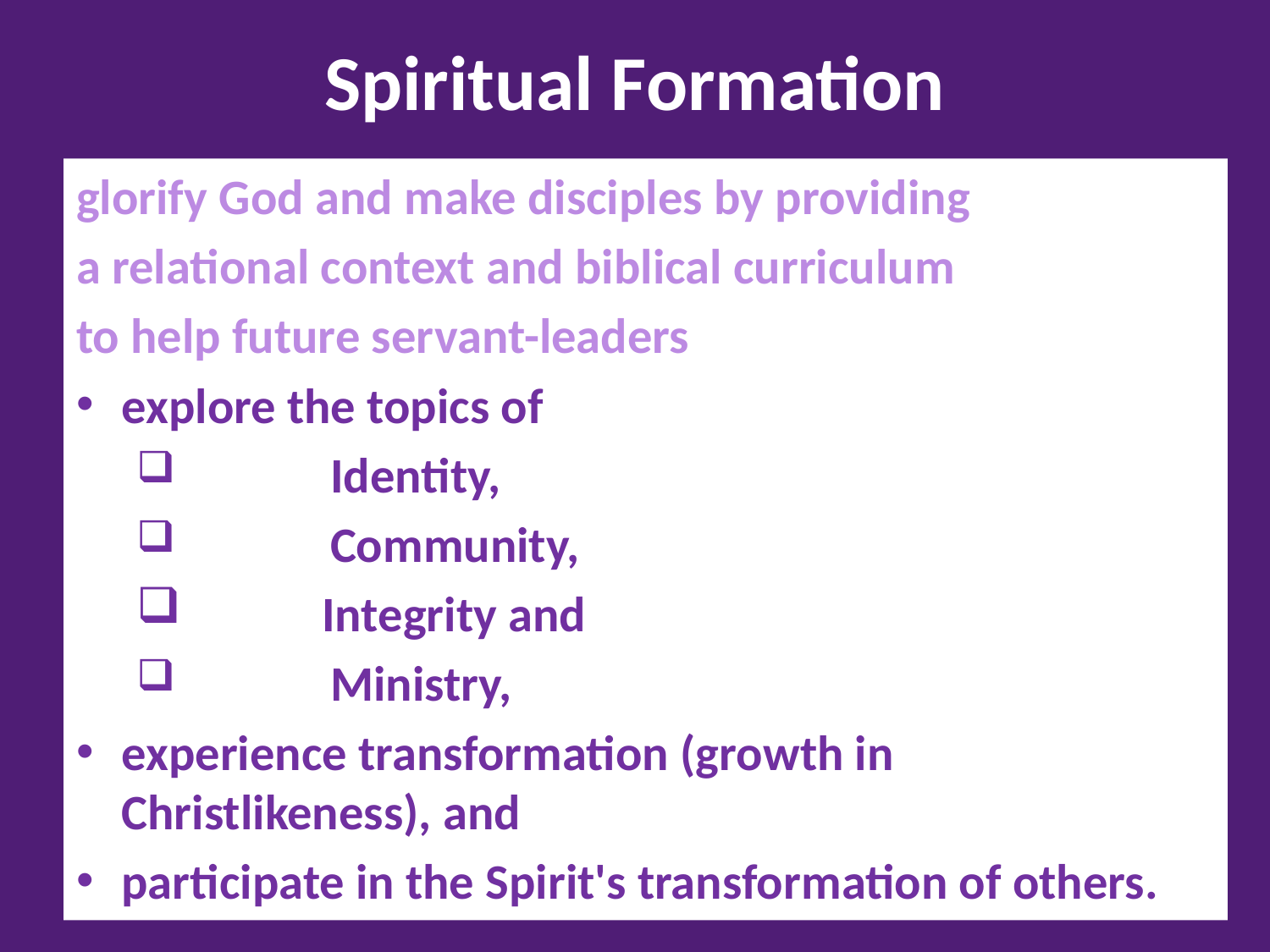

# Spiritual Formation
glorify God and make disciples by providing
a relational context and biblical curriculum
to help future servant-leaders
explore the topics of
                Identity,
                Community,
             Integrity and
                Ministry,
experience transformation (growth in Christlikeness), and
participate in the Spirit's transformation of others.